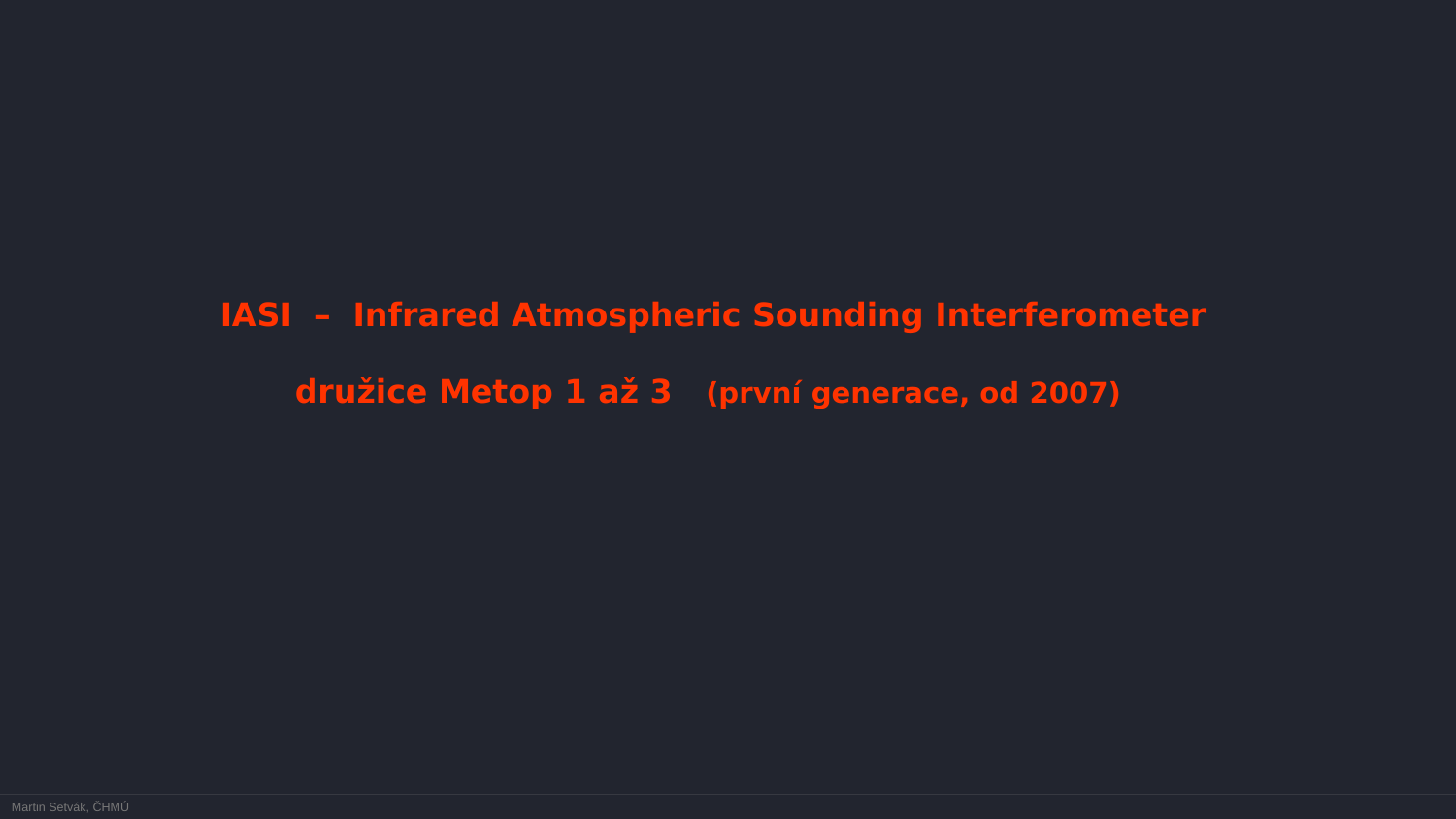

IASI  –  Infrared Atmospheric Sounding Interferometer

družice Metop 1 až 3   (první generace, od 2007)
Martin Setvák, ČHMÚ